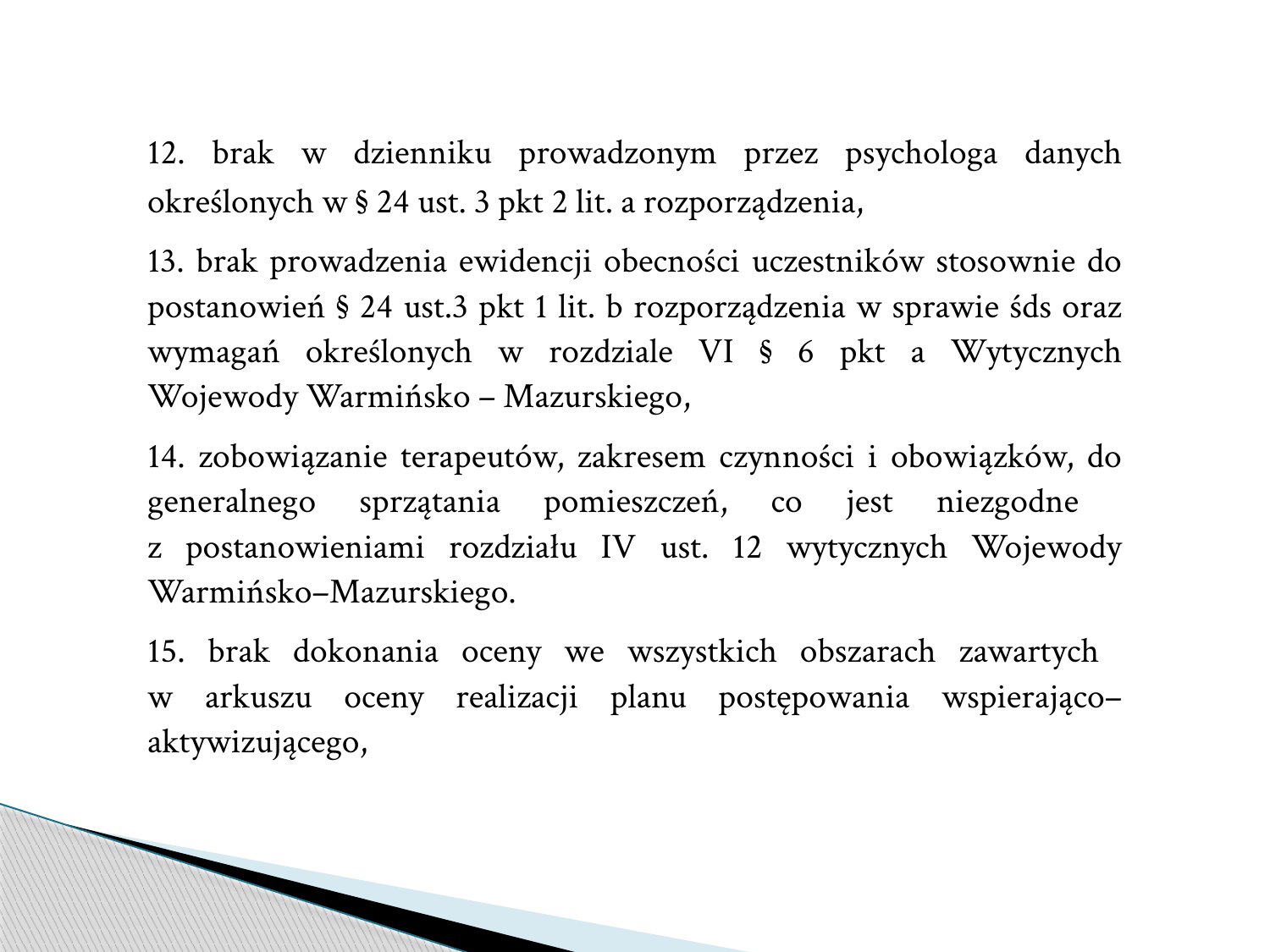

12. brak w dzienniku prowadzonym przez psychologa danych określonych w § 24 ust. 3 pkt 2 lit. a rozporządzenia,
13. brak prowadzenia ewidencji obecności uczestników stosownie do postanowień § 24 ust.3 pkt 1 lit. b rozporządzenia w sprawie śds oraz wymagań określonych w rozdziale VI § 6 pkt a Wytycznych Wojewody Warmińsko – Mazurskiego,
14. zobowiązanie terapeutów, zakresem czynności i obowiązków, do generalnego sprzątania pomieszczeń, co jest niezgodne
z postanowieniami rozdziału IV ust. 12 wytycznych Wojewody Warmińsko–Mazurskiego.
15. brak dokonania oceny we wszystkich obszarach zawartych
w arkuszu oceny realizacji planu postępowania wspierająco–aktywizującego,